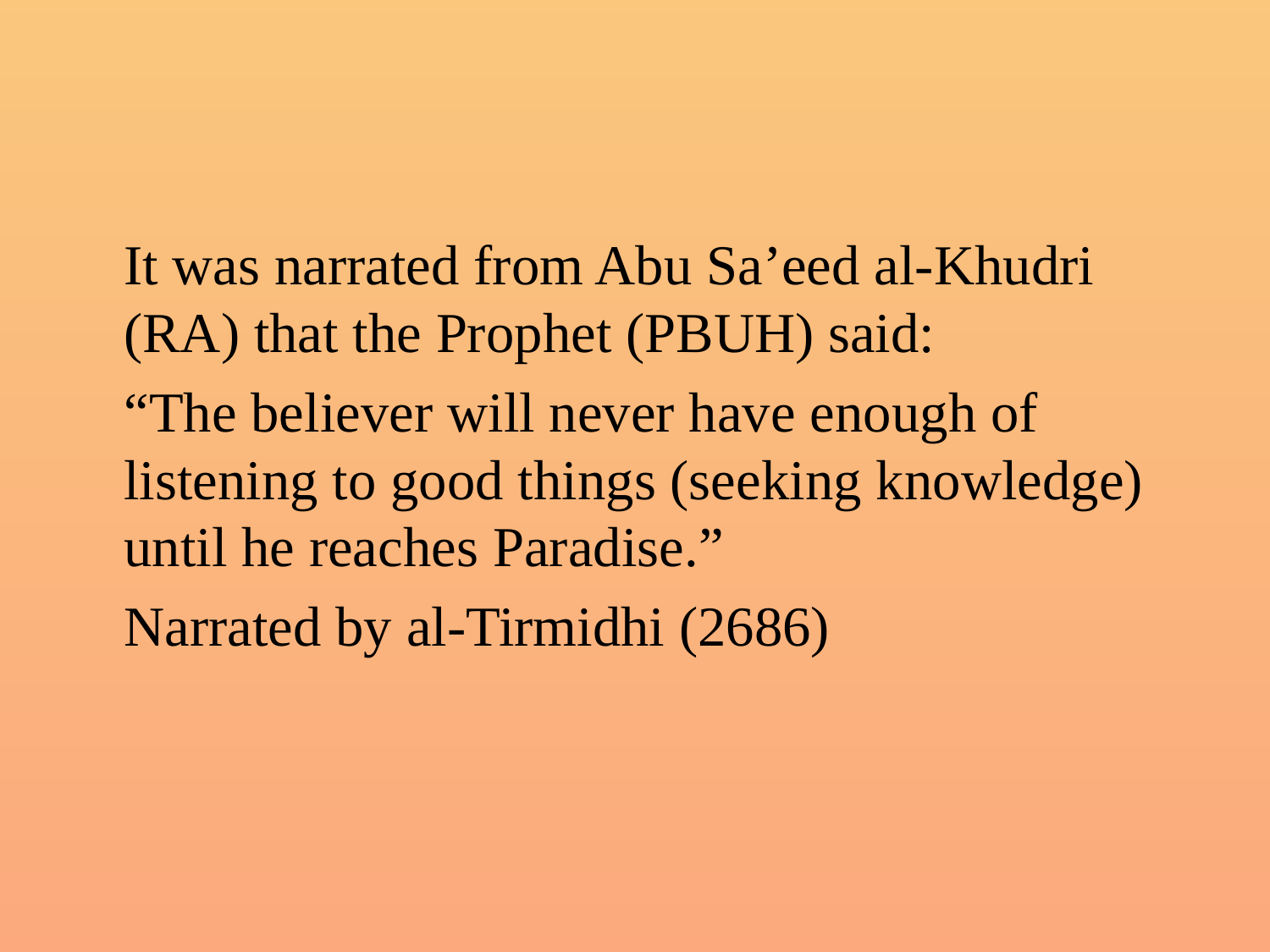

#
	It was narrated from Abu Sa’eed al-Khudri (RA) that the Prophet (PBUH) said:
	“The believer will never have enough of listening to good things (seeking knowledge) until he reaches Paradise.”
	Narrated by al-Tirmidhi (2686)